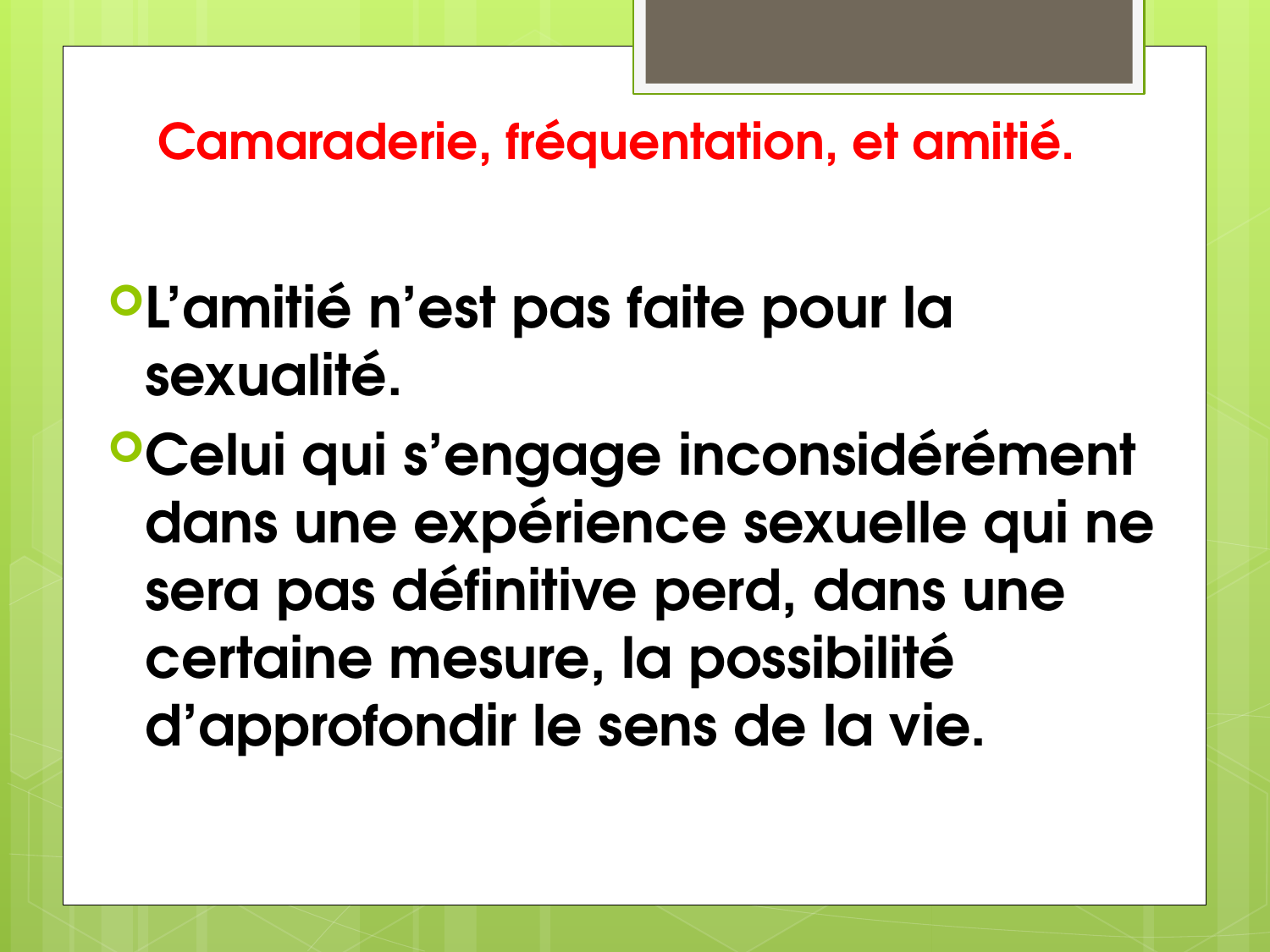

# Camaraderie, fréquentation, et amitié.

L’amitié n’est pas faite pour la sexualité.
Celui qui s’engage inconsidérément dans une expérience sexuelle qui ne sera pas définitive perd, dans une certaine mesure, la possibilité d’approfondir le sens de la vie.